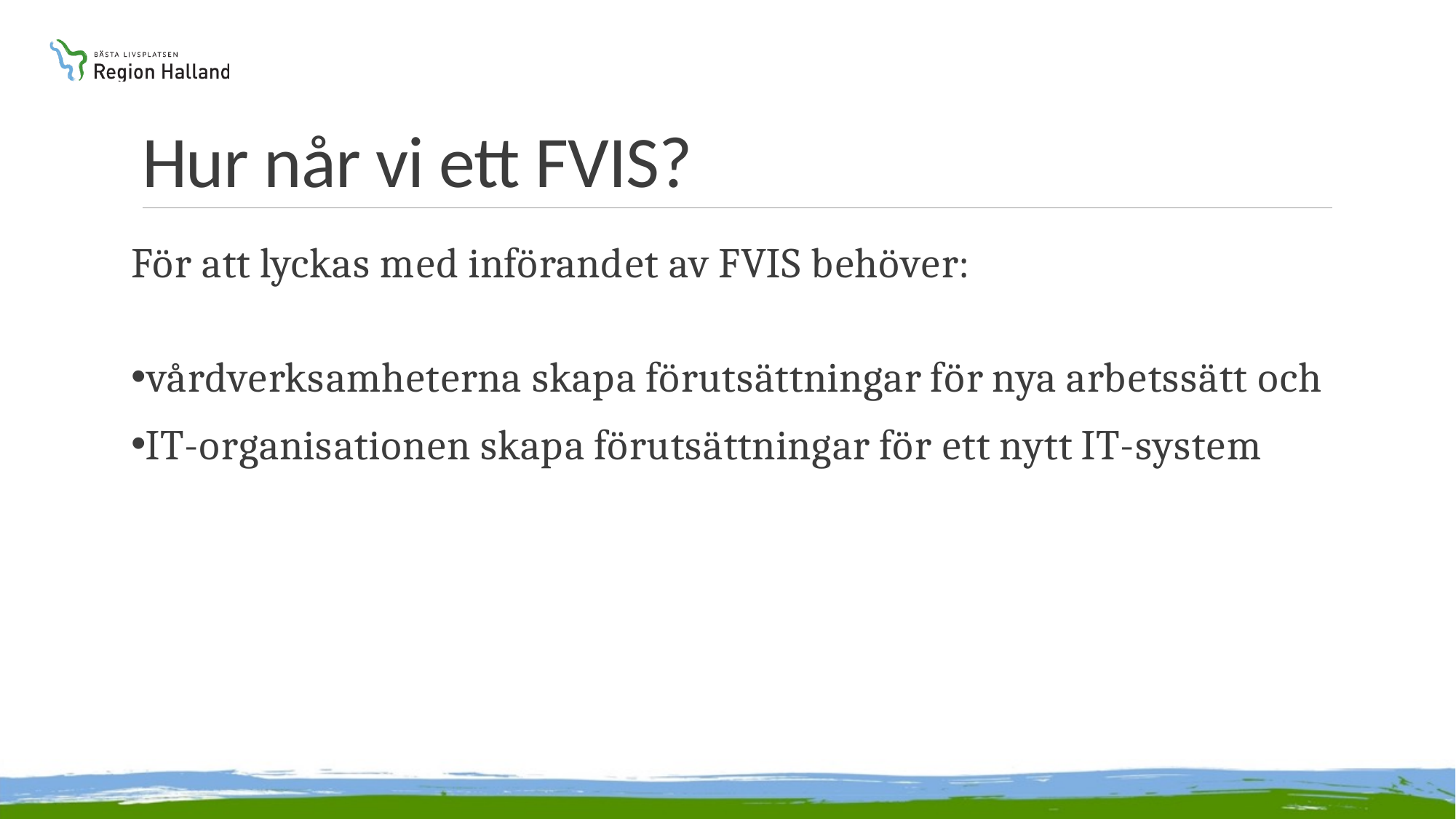

# Hur når vi ett FVIS?
För att lyckas med införandet av FVIS behöver:
vårdverksamheterna skapa förutsättningar för nya arbetssätt och
IT-organisationen skapa förutsättningar för ett nytt IT-system